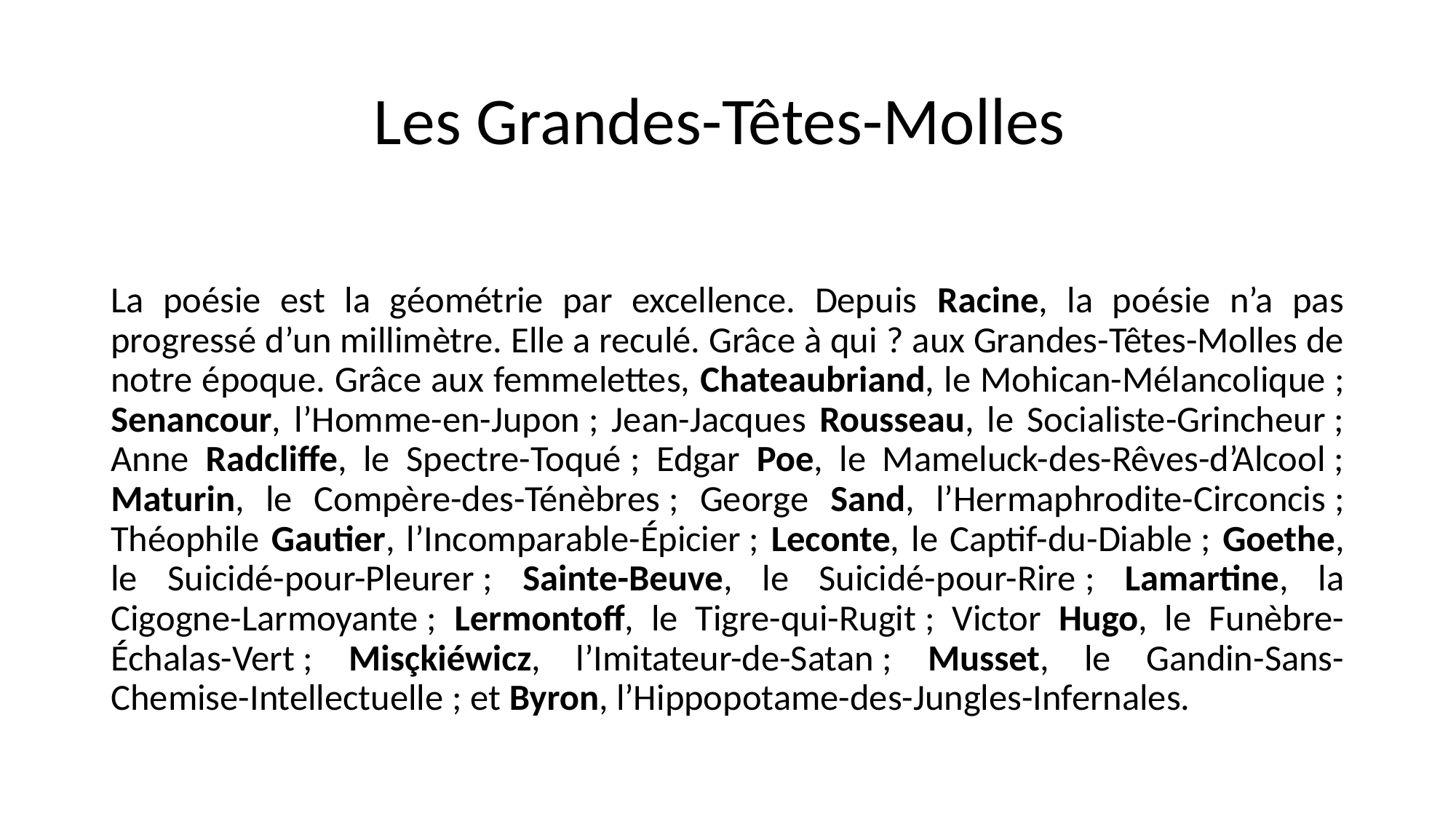

# Les Grandes-Têtes-Molles

La poésie est la géométrie par excellence. Depuis Racine, la poésie n’a pas progressé d’un millimètre. Elle a reculé. Grâce à qui ? aux Grandes-Têtes-Molles de notre époque. Grâce aux femmelettes, Chateaubriand, le Mohican-Mélancolique ; Senancour, l’Homme-en-Jupon ; Jean-Jacques Rousseau, le Socialiste-Grincheur ; Anne Radcliffe, le Spectre-Toqué ; Edgar Poe, le Mameluck-des-Rêves-d’Alcool ; Maturin, le Compère-des-Ténèbres ; George Sand, l’Hermaphrodite-Circoncis ; Théophile Gautier, l’Incomparable-Épicier ; Leconte, le Captif-du-Diable ; Goethe, le Suicidé-pour-Pleurer ; Sainte-Beuve, le Suicidé-pour-Rire ; Lamartine, la Cigogne-Larmoyante ; Lermontoff, le Tigre-qui-Rugit ; Victor Hugo, le Funèbre-Échalas-Vert ; Misçkiéwicz, l’Imitateur-de-Satan ; Musset, le Gandin-Sans-Chemise-Intellectuelle ; et Byron, l’Hippopotame-des-Jungles-Infernales.